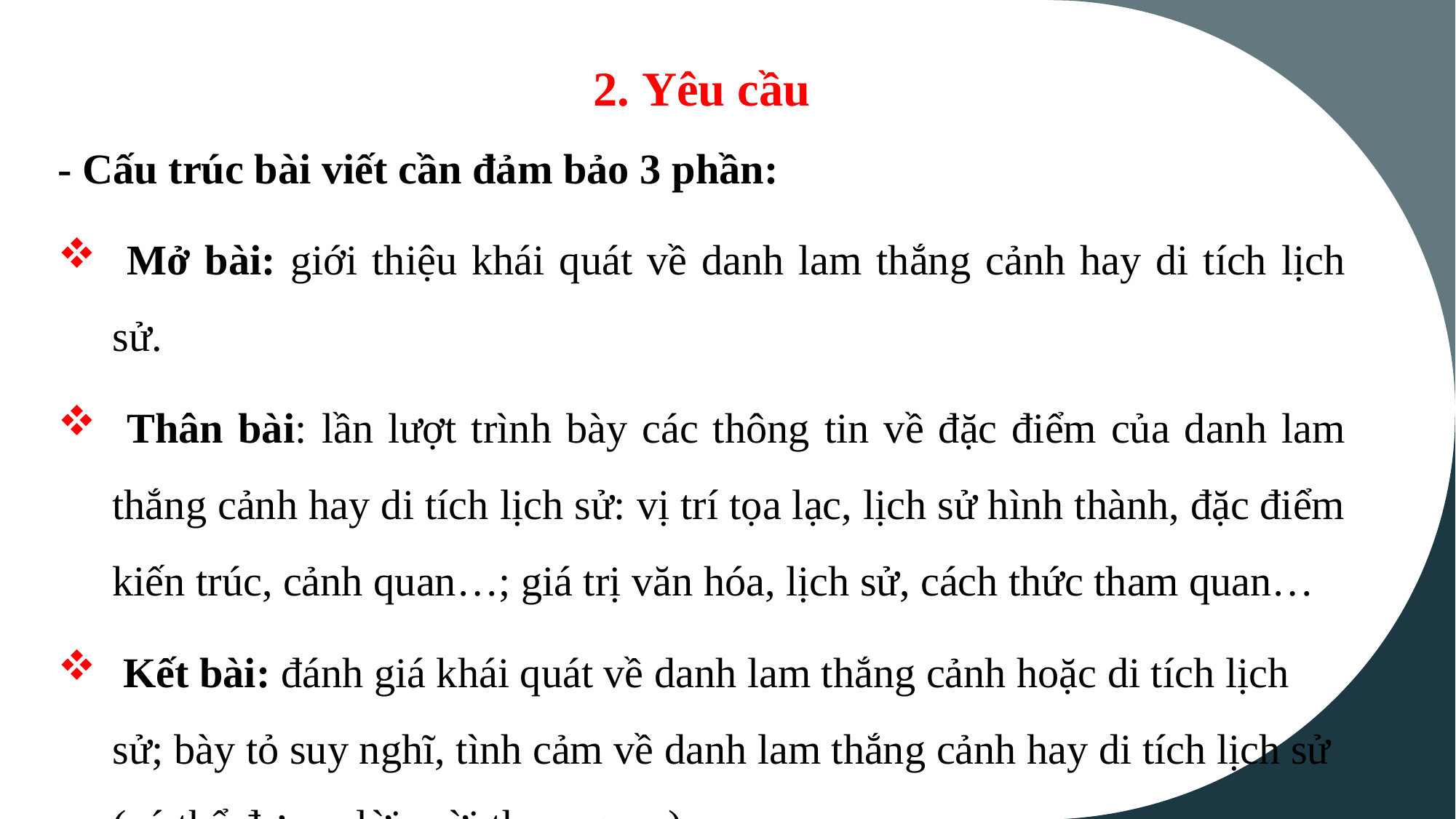

2. Yêu cầu
- Cấu trúc bài viết cần đảm bảo 3 phần:
 Mở bài: giới thiệu khái quát về danh lam thắng cảnh hay di tích lịch sử.
 Thân bài: lần lượt trình bày các thông tin về đặc điểm của danh lam thắng cảnh hay di tích lịch sử: vị trí tọa lạc, lịch sử hình thành, đặc điểm kiến trúc, cảnh quan…; giá trị văn hóa, lịch sử, cách thức tham quan…
 Kết bài: đánh giá khái quát về danh lam thắng cảnh hoặc di tích lịch sử; bày tỏ suy nghĩ, tình cảm về danh lam thắng cảnh hay di tích lịch sử (có thể đưa ra lời mời tham quan).